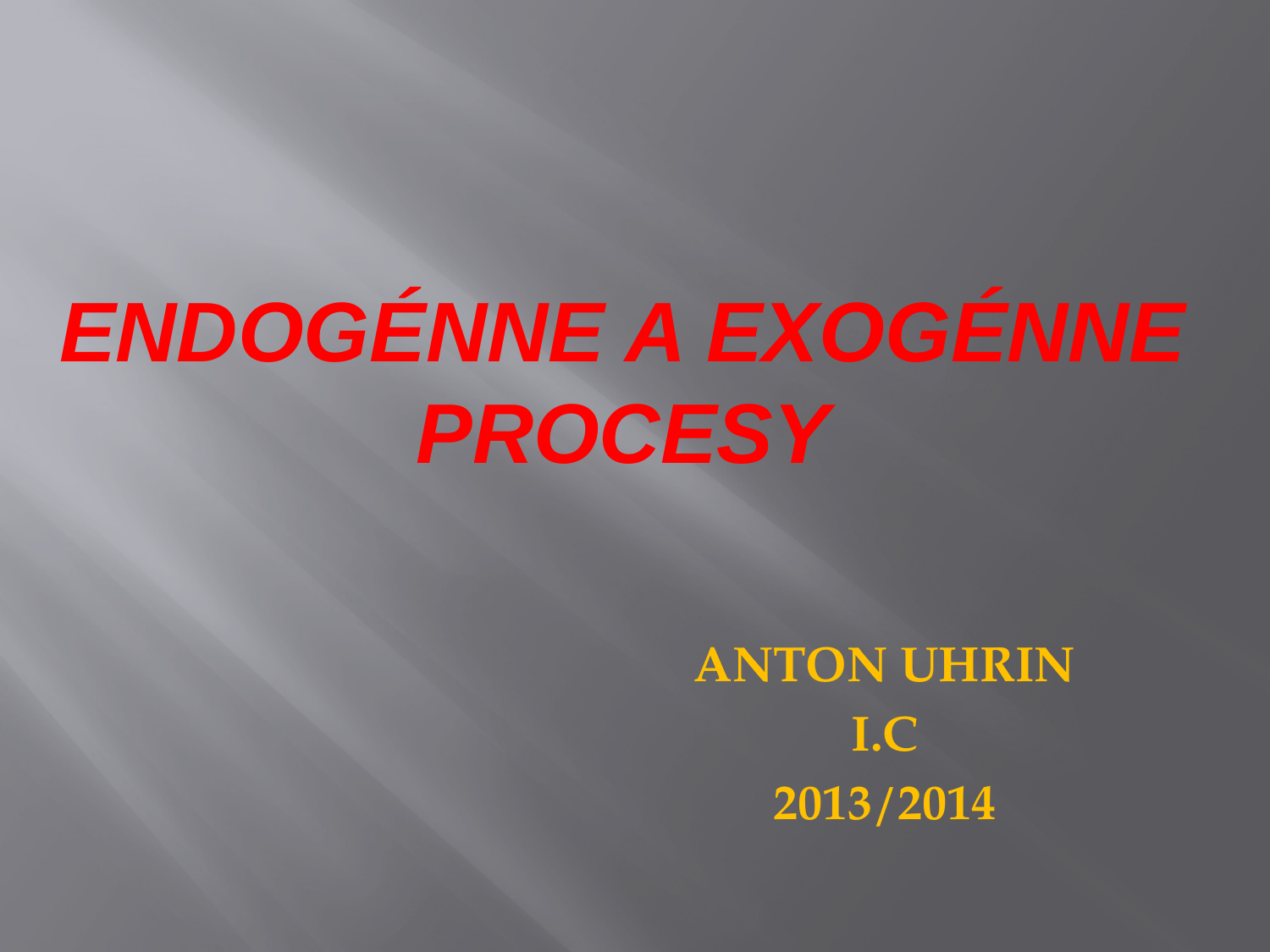

# Endogénne a exogénne procesy
Anton Uhrin
I.C
2013/2014